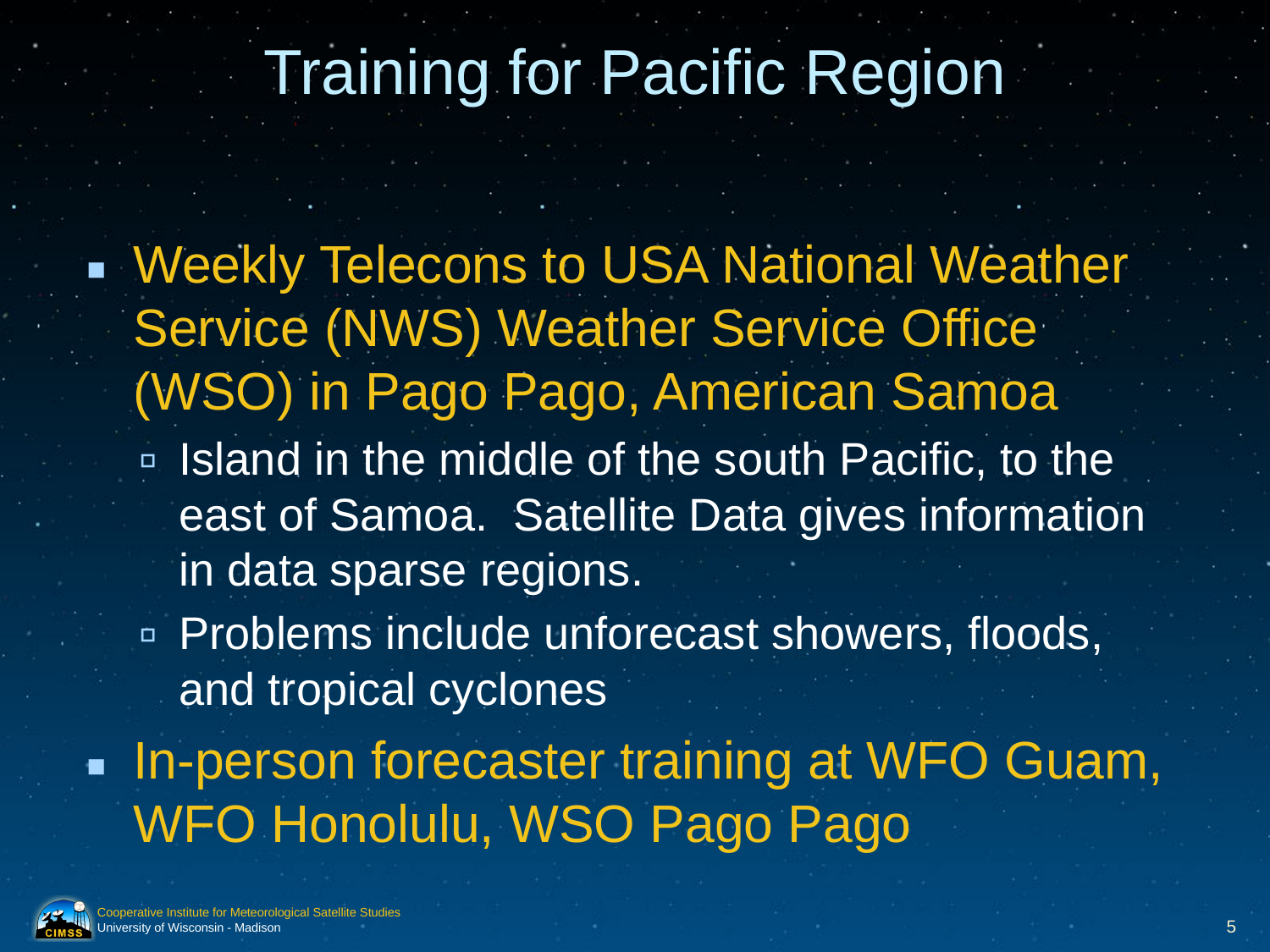

# Training for Pacific Region

Weekly Telecons to USA National Weather Service (NWS) Weather Service Office (WSO) in Pago Pago, American Samoa
Island in the middle of the south Pacific, to the east of Samoa.  Satellite Data gives information in data sparse regions.
Problems include unforecast showers, floods, and tropical cyclones
In-person forecaster training at WFO Guam, WFO Honolulu, WSO Pago Pago
5